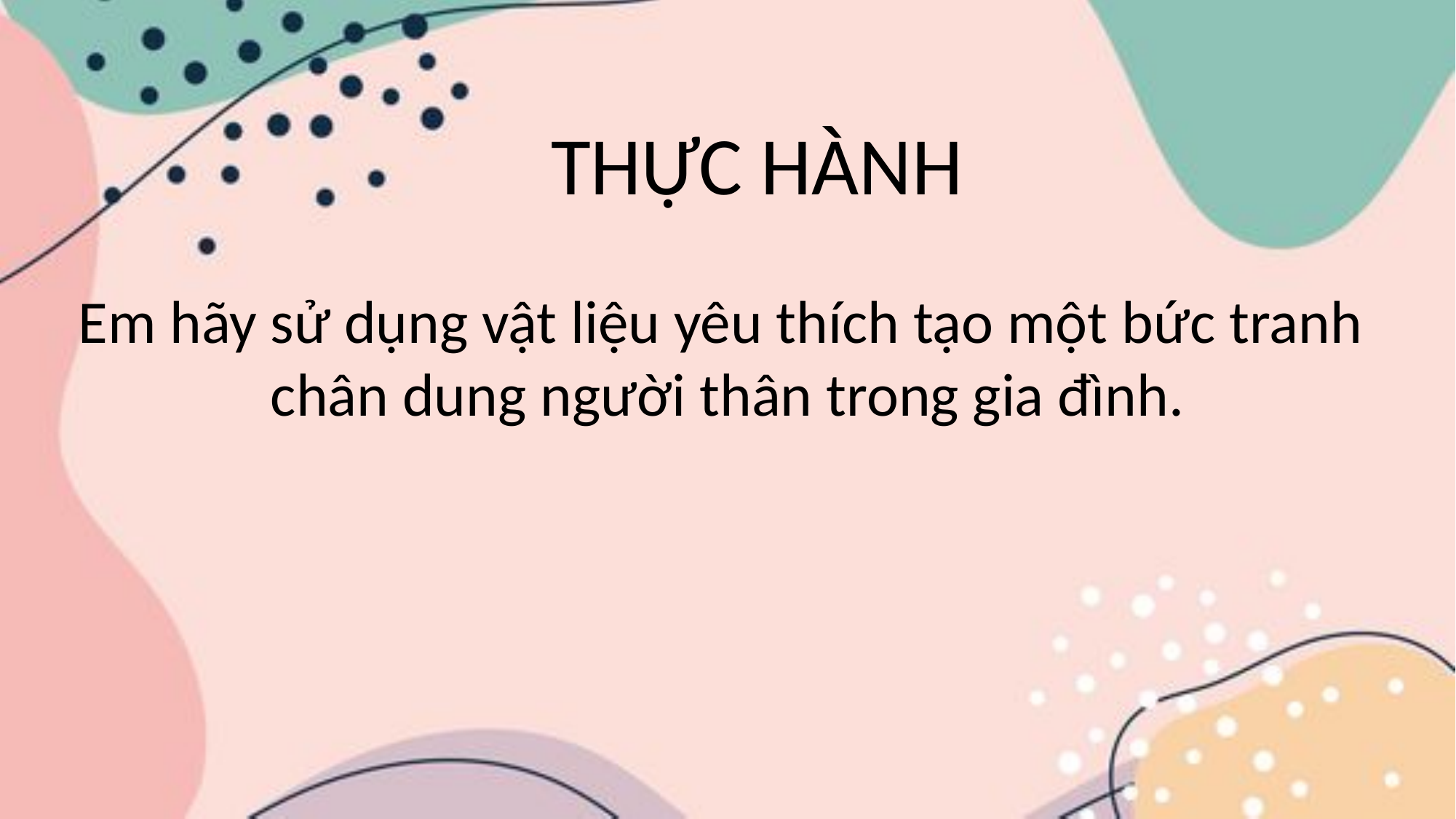

THỰC HÀNH
Em hãy sử dụng vật liệu yêu thích tạo một bức tranh
chân dung người thân trong gia đình.